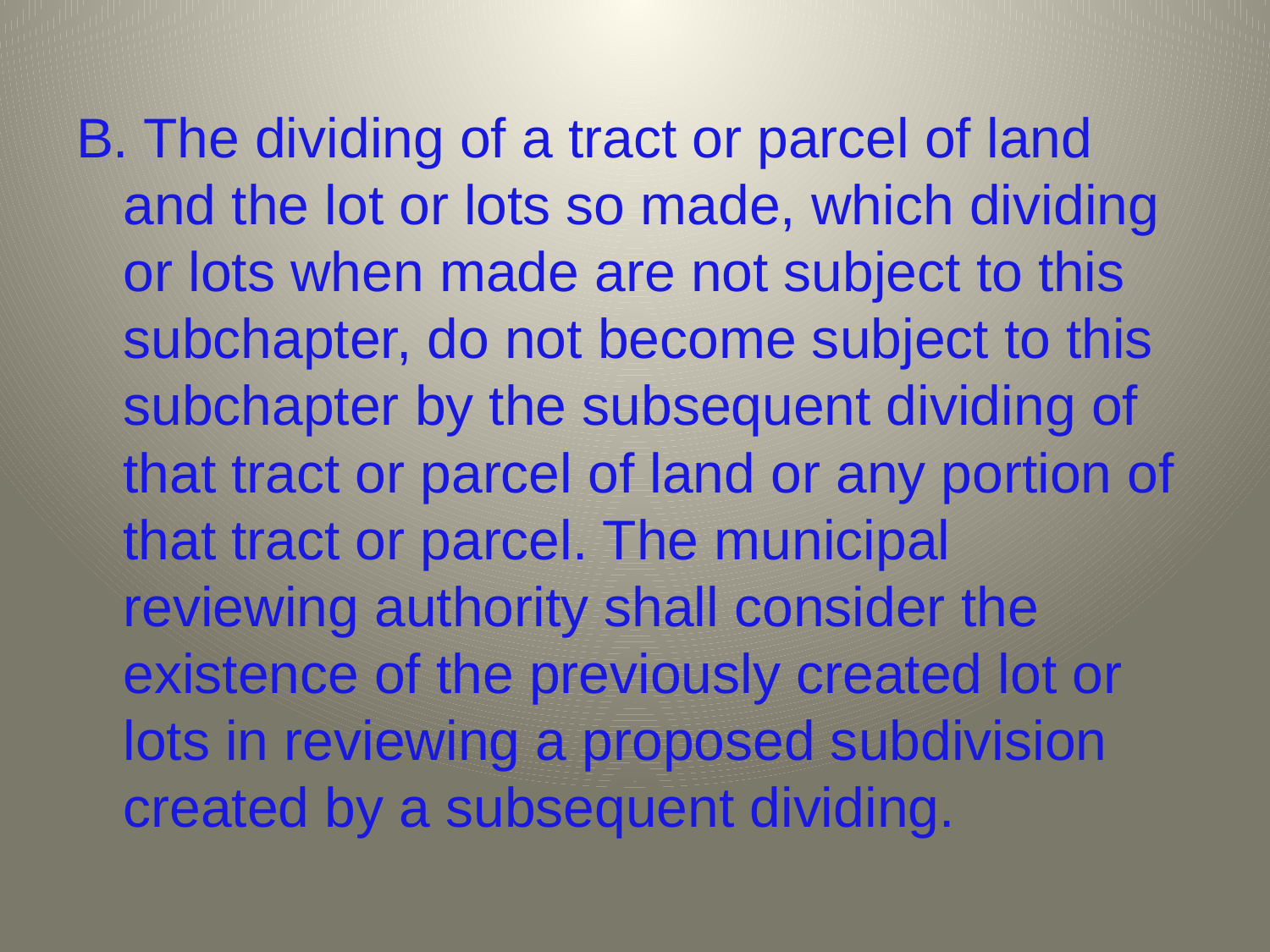

B. The dividing of a tract or parcel of land and the lot or lots so made, which dividing or lots when made are not subject to this subchapter, do not become subject to this subchapter by the subsequent dividing of that tract or parcel of land or any portion of that tract or parcel. The municipal reviewing authority shall consider the existence of the previously created lot or lots in reviewing a proposed subdivision created by a subsequent dividing.